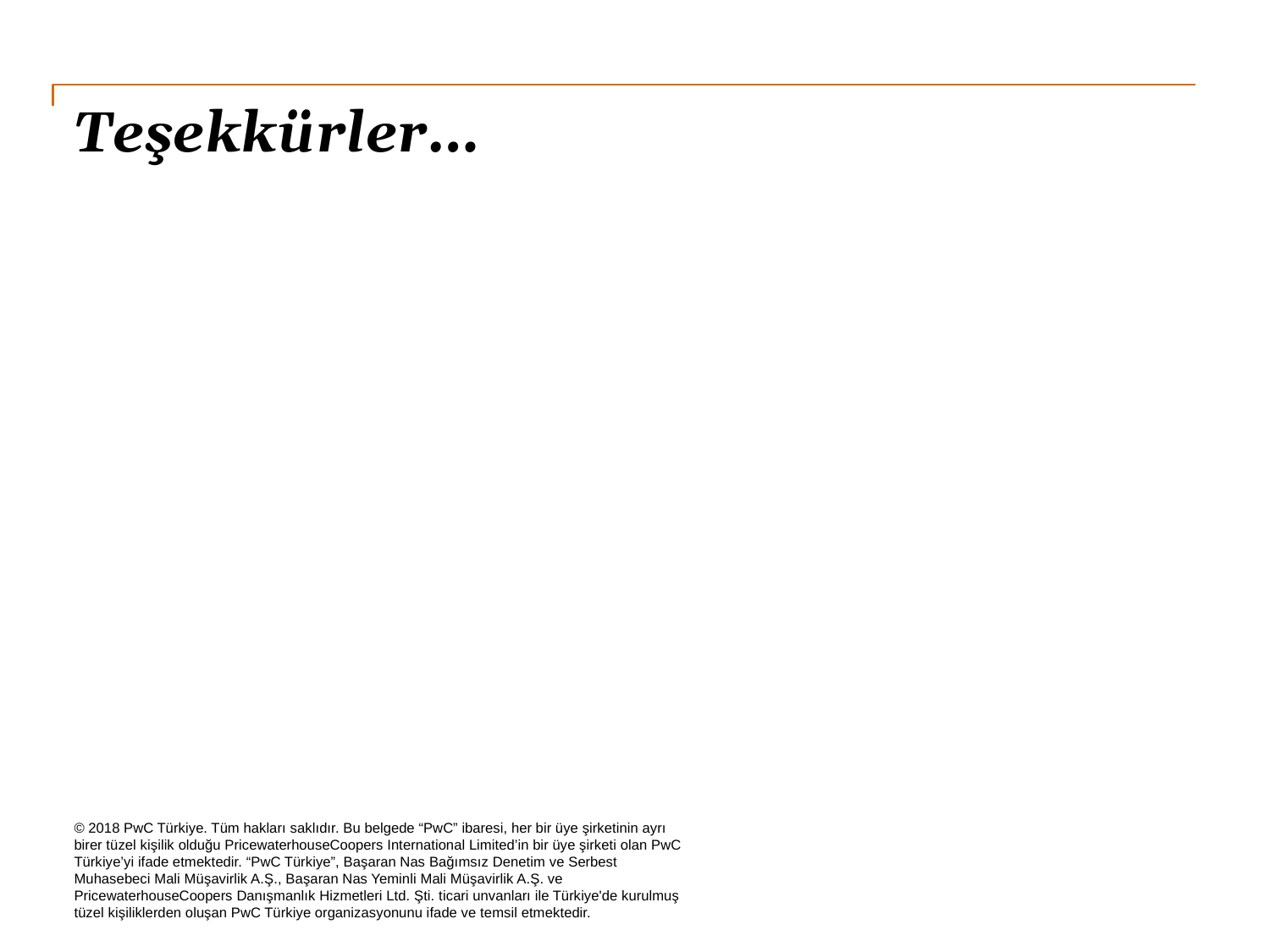

# Teşekkürler…
© 2018 PwC Türkiye. Tüm hakları saklıdır. Bu belgede “PwC” ibaresi, her bir üye şirketinin ayrı birer tüzel kişilik olduğu PricewaterhouseCoopers International Limited’in bir üye şirketi olan PwC Türkiye’yi ifade etmektedir. “PwC Türkiye”, Başaran Nas Bağımsız Denetim ve Serbest Muhasebeci Mali Müşavirlik A.Ş., Başaran Nas Yeminli Mali Müşavirlik A.Ş. ve PricewaterhouseCoopers Danışmanlık Hizmetleri Ltd. Şti. ticari unvanları ile Türkiye'de kurulmuş tüzel kişiliklerden oluşan PwC Türkiye organizasyonunu ifade ve temsil etmektedir.